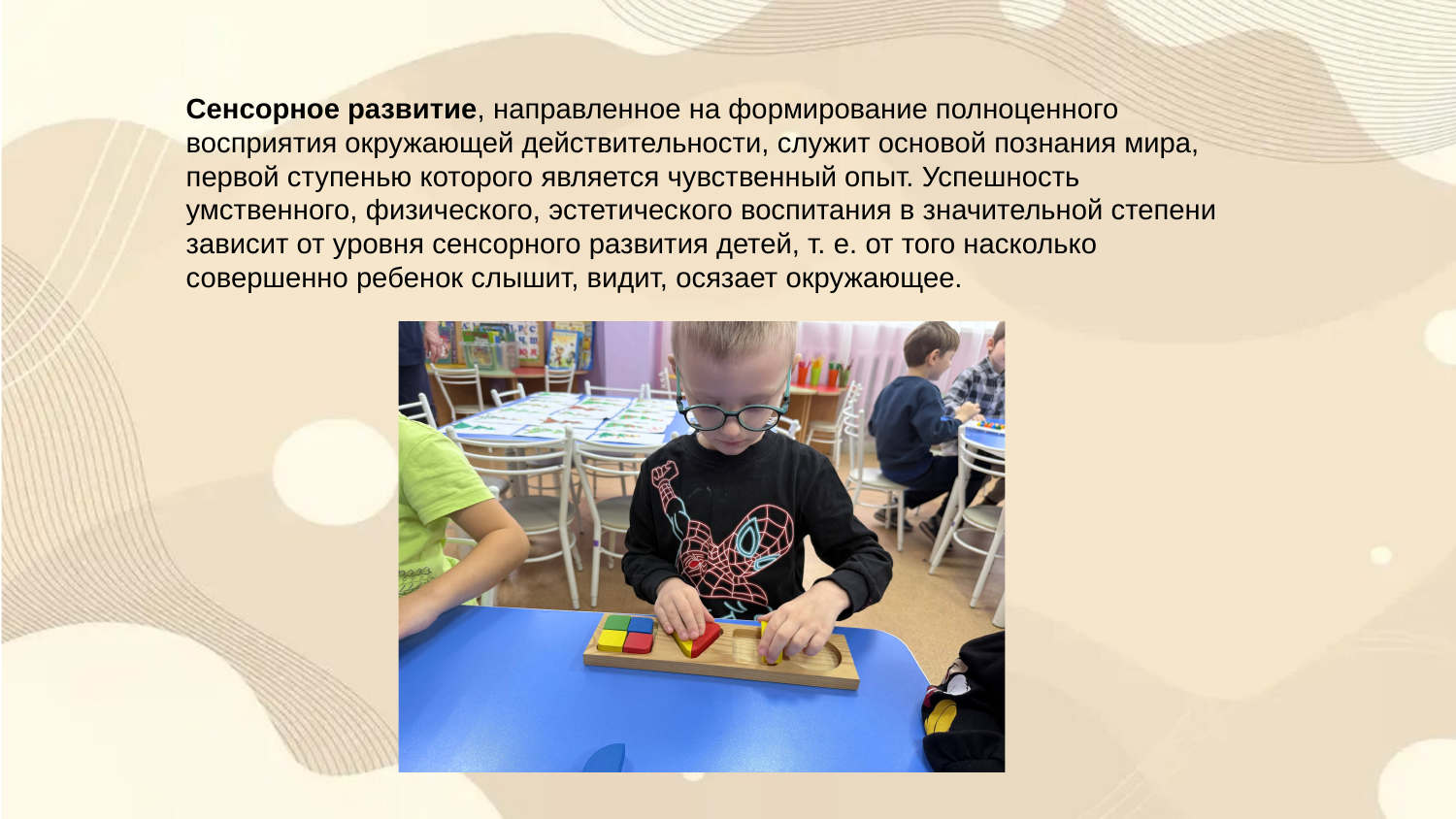

#
Сенсорное развитие, направленное на формирование полноценного восприятия окружающей действительности, служит основой познания мира, первой ступенью которого является чувственный опыт. Успешность умственного, физического, эстетического воспитания в значительной степени зависит от уровня сенсорного развития детей, т. е. от того насколько совершенно ребенок слышит, видит, осязает окружающее.